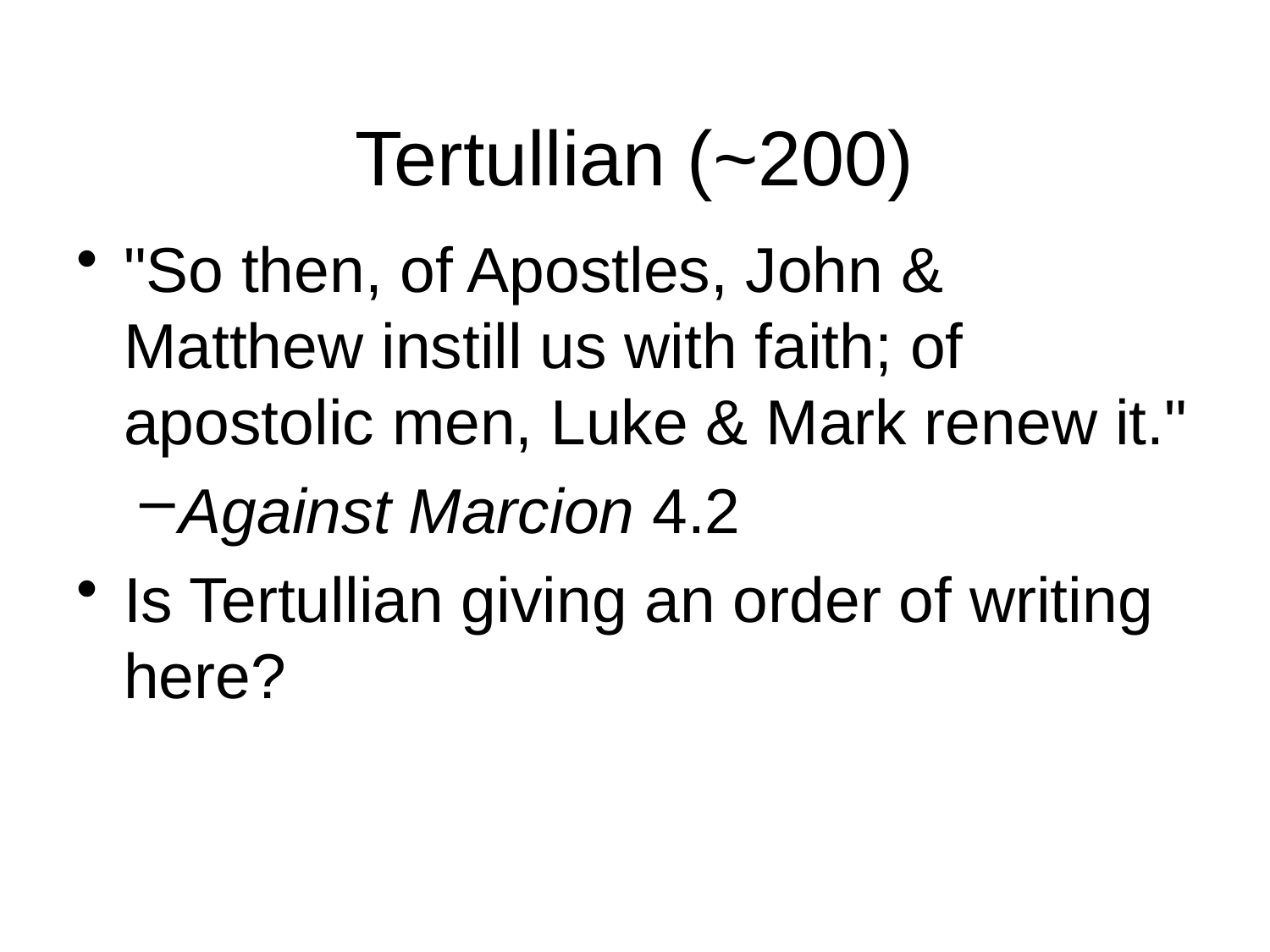

# Tertullian (~200)
"So then, of Apostles, John & Matthew instill us with faith; of apostolic men, Luke & Mark renew it."
Against Marcion 4.2
Is Tertullian giving an order of writing here?